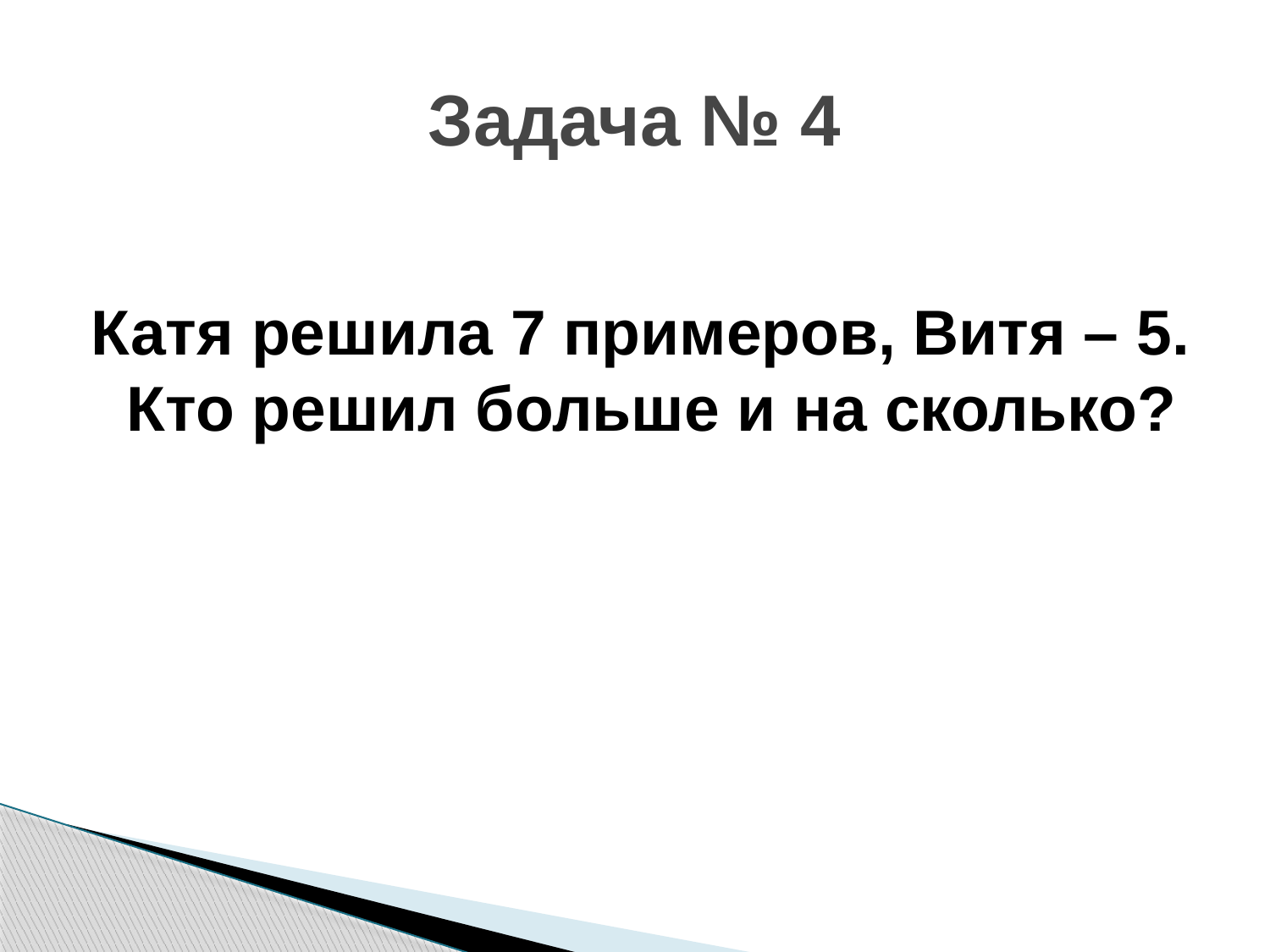

# Задача № 4
Катя решила 7 примеров, Витя – 5. Кто решил больше и на сколько?